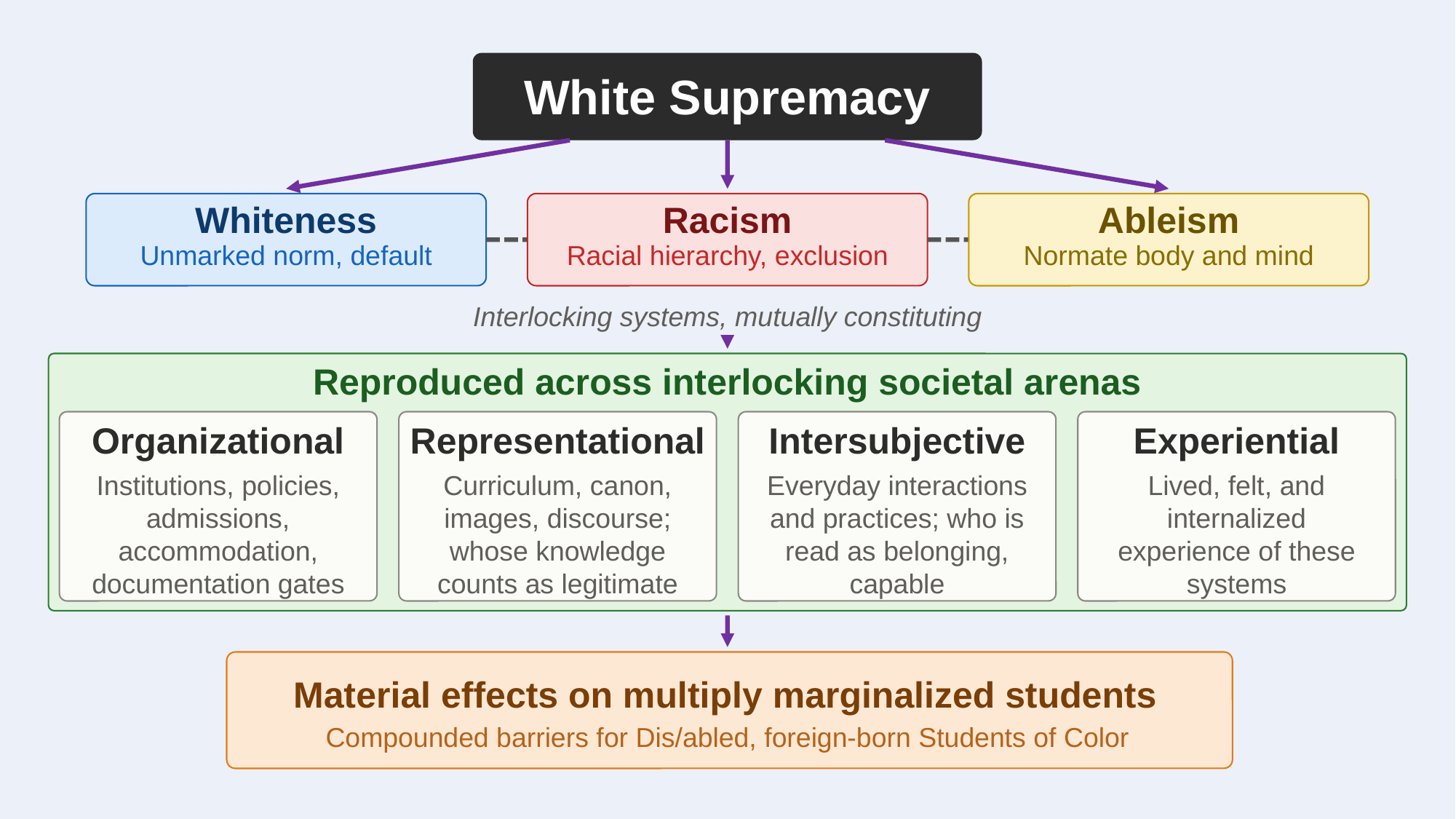

White Supremacy

Whiteness
Unmarked norm, default

Racism
Racial hierarchy, exclusion

Ableism
Normate body and mind

Interlocking systems, mutually constituting

Reproduced across interlocking societal arenas

Experiential
Lived, felt, and internalized experience of these systems

Organizational
Institutions, policies, admissions, accommodation, documentation gates

Representational
Curriculum, canon, images, discourse; whose knowledge counts as legitimate

Intersubjective
Everyday interactions and practices; who is read as belonging, capable

Material effects on multiply marginalized students
Compounded barriers for Dis/abled, foreign-born Students of Color
Higher education foundations diagram